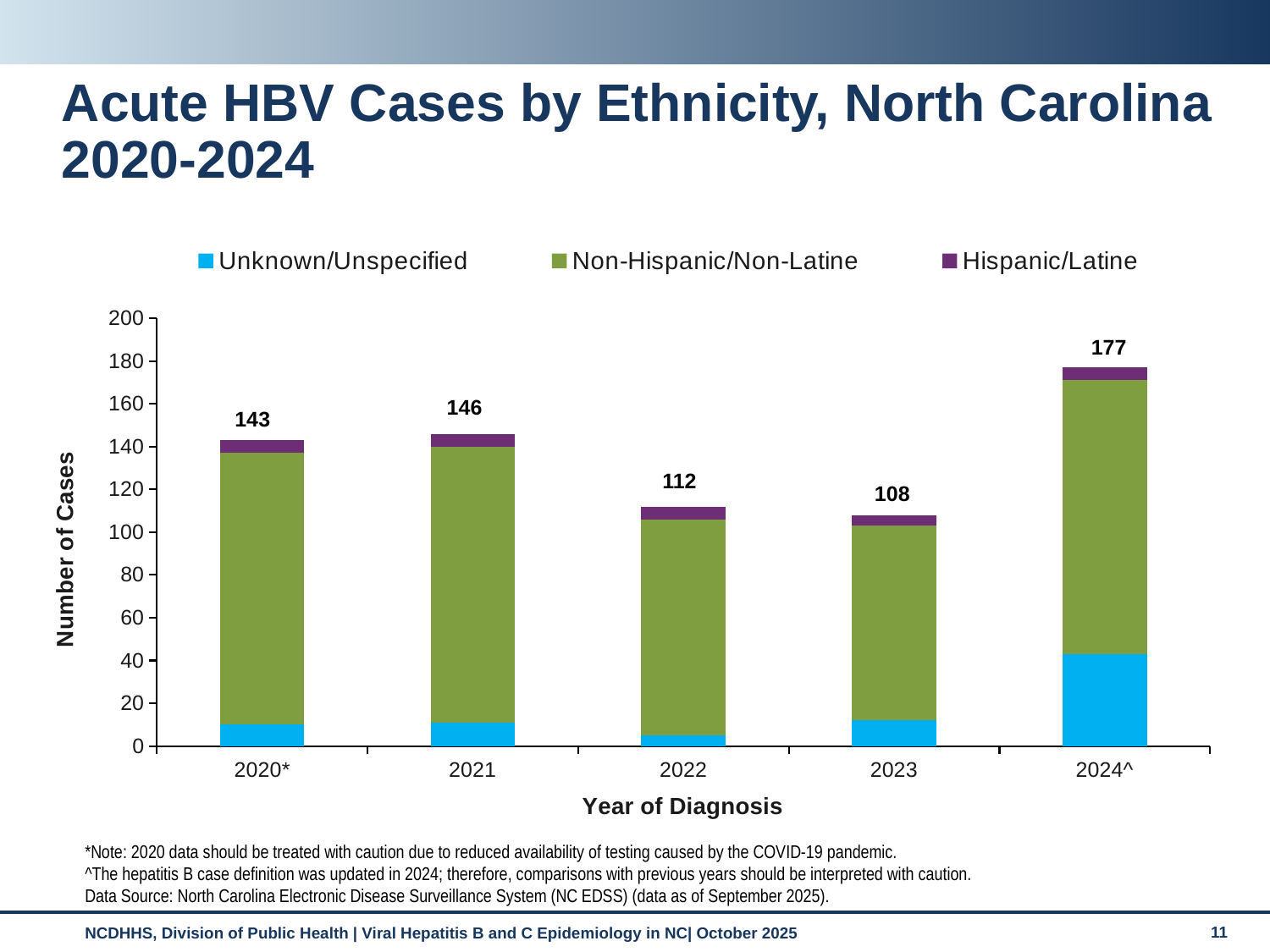

# Acute HBV Cases by Ethnicity, North Carolina 2020-2024

### Chart

| Category | Unknown/Unspecified | Non-Hispanic/Non-Latine | Hispanic/Latine |
|---|---|---|---|
| 2020* | 10.0 | 127.0 | 6.0 |
| 2021 | 11.0 | 129.0 | 6.0 |
| 2022 | 5.0 | 101.0 | 6.0 |
| 2023 | 12.0 | 91.0 | 5.0 |
| 2024^ | 43.0 | 128.0 | 6.0 |
177
146
112
108
*Note: 2020 data should be treated with caution due to reduced availability of testing caused by the COVID-19 pandemic.
^The hepatitis B case definition was updated in 2024; therefore, comparisons with previous years should be interpreted with caution.
Data Source: North Carolina Electronic Disease Surveillance System (NC EDSS) (data as of September 2025).